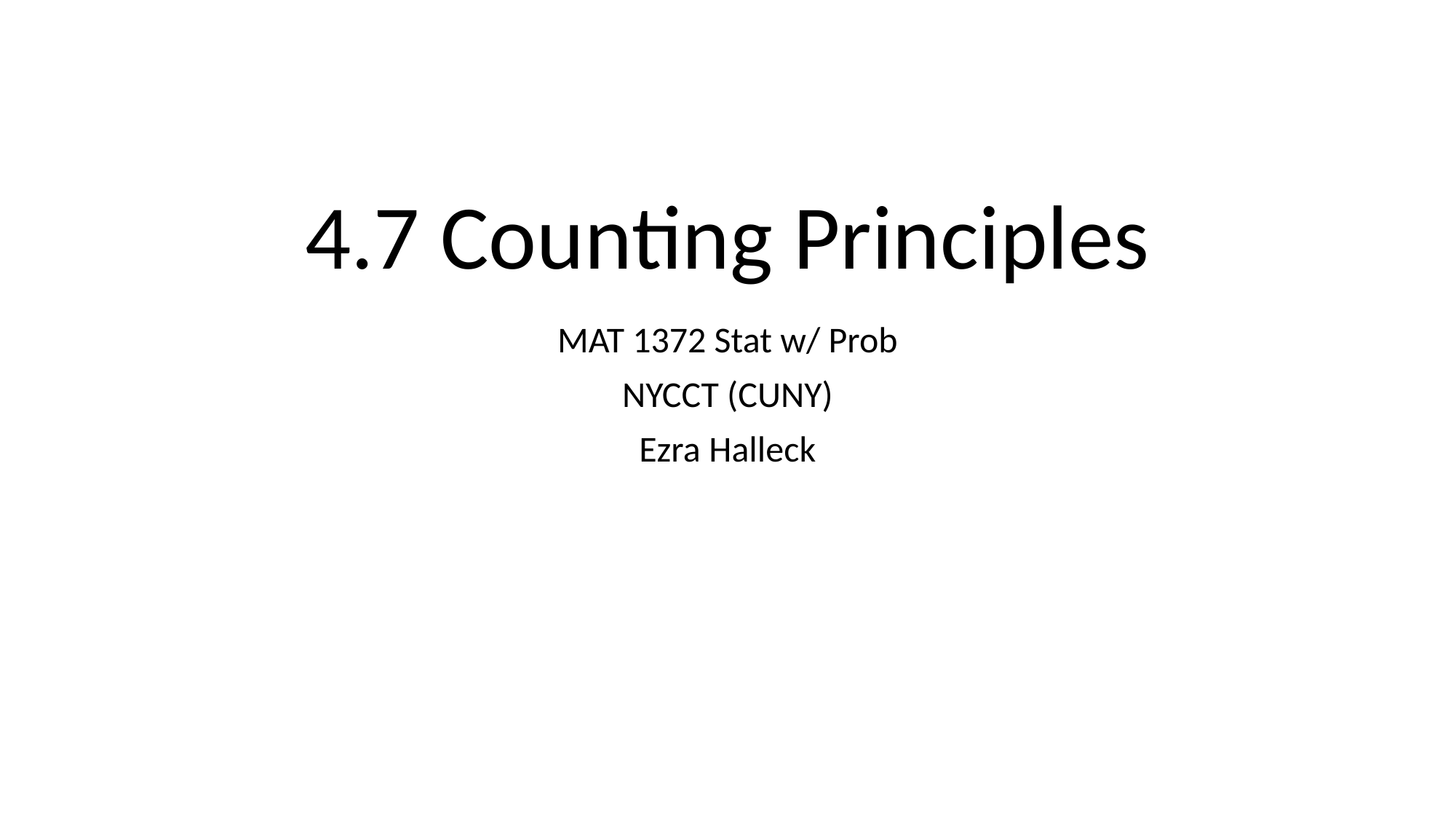

# 4.7 Counting Principles
MAT 1372 Stat w/ Prob
NYCCT (CUNY)
Ezra Halleck